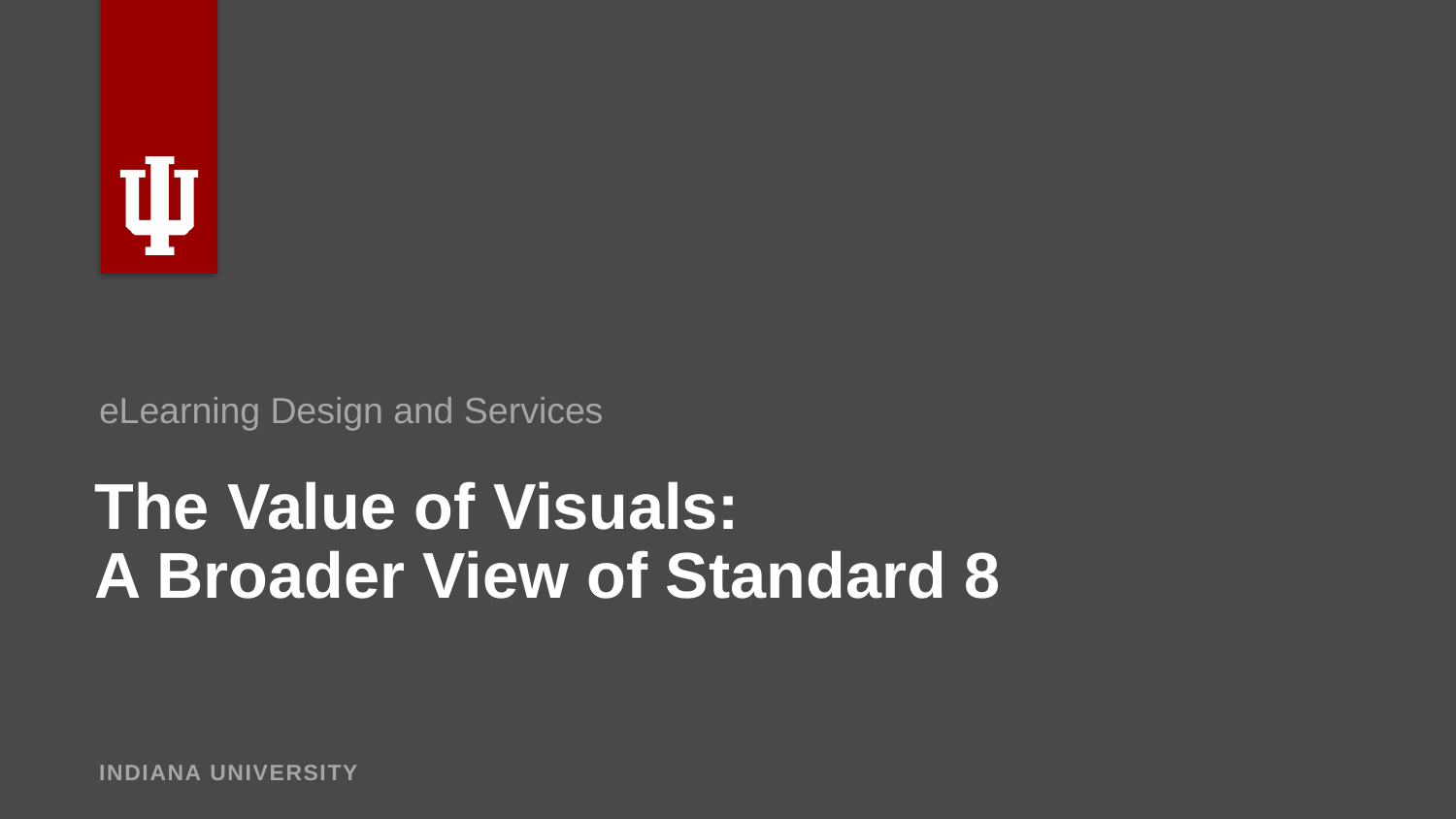

eLearning Design and Services
# The Value of Visuals: A Broader View of Standard 8
INDIANA UNIVERSITY